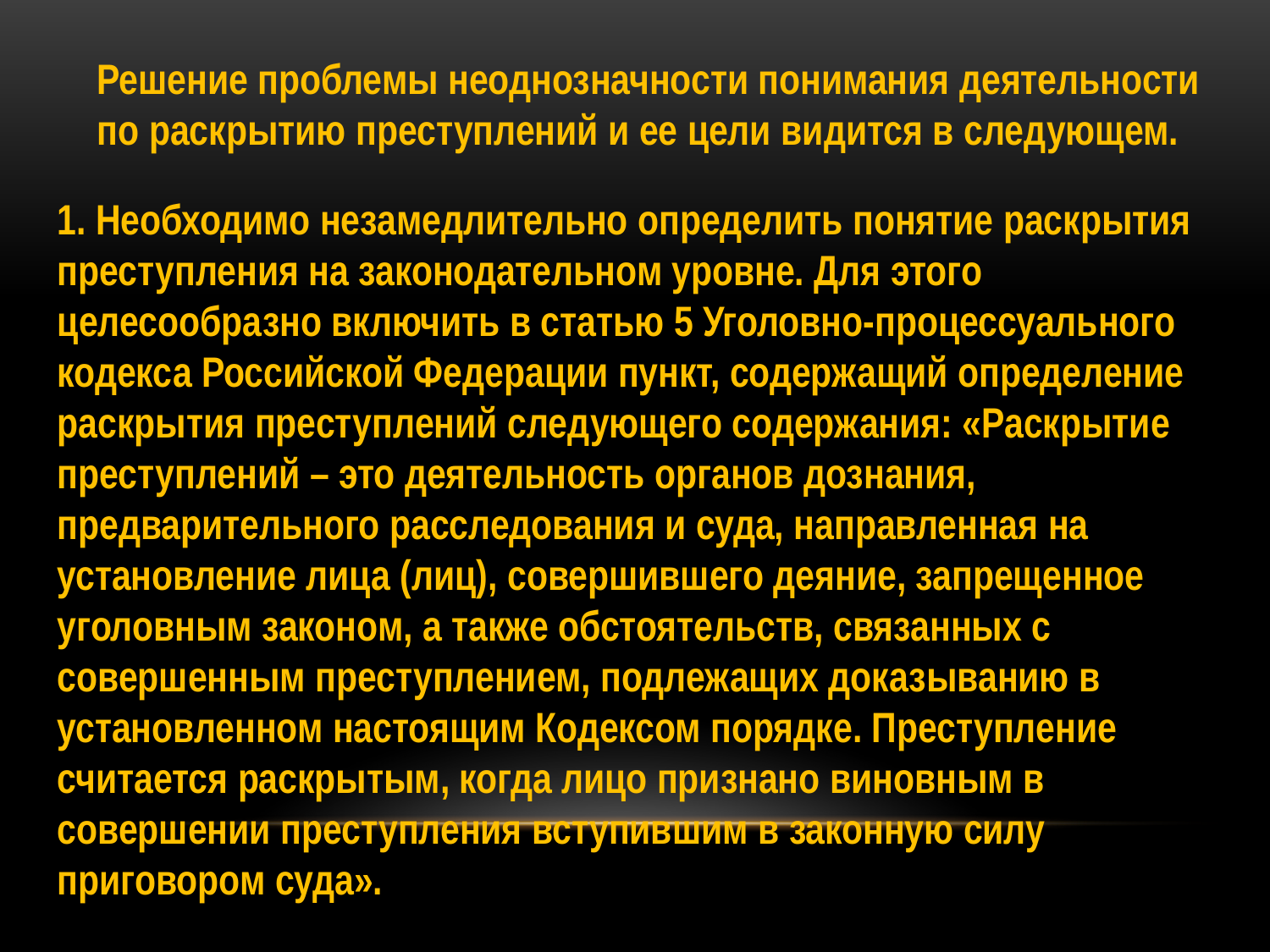

Решение проблемы неоднозначности понимания деятельности по раскрытию преступлений и ее цели видится в следующем.
1. Необходимо незамедлительно определить понятие раскрытия преступления на законодательном уровне. Для этого целесообразно включить в статью 5 Уголовно-процессуального кодекса Российской Федерации пункт, содержащий определение раскрытия преступлений следующего содержания: «Раскрытие преступлений – это деятельность органов дознания, предварительного расследования и суда, направленная на установление лица (лиц), совершившего деяние, запрещенное уголовным законом, а также обстоятельств, связанных с совершенным преступлением, подлежащих доказыванию в установленном настоящим Кодексом порядке. Преступление считается раскрытым, когда лицо признано виновным в совершении преступления вступившим в законную силу приговором суда».